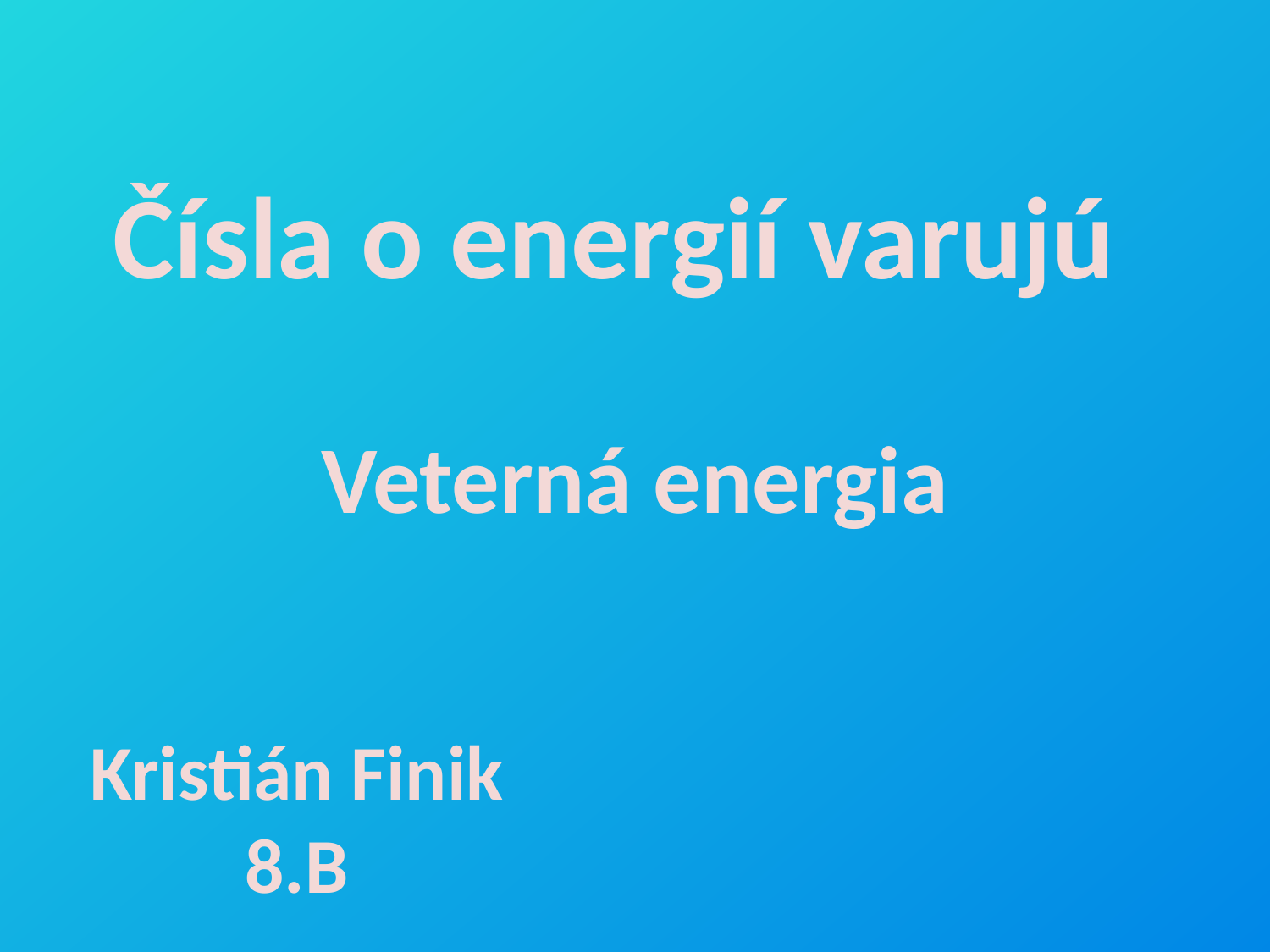

Čísla o energií varujú
Veterná energia
Kristián Finik
8.B